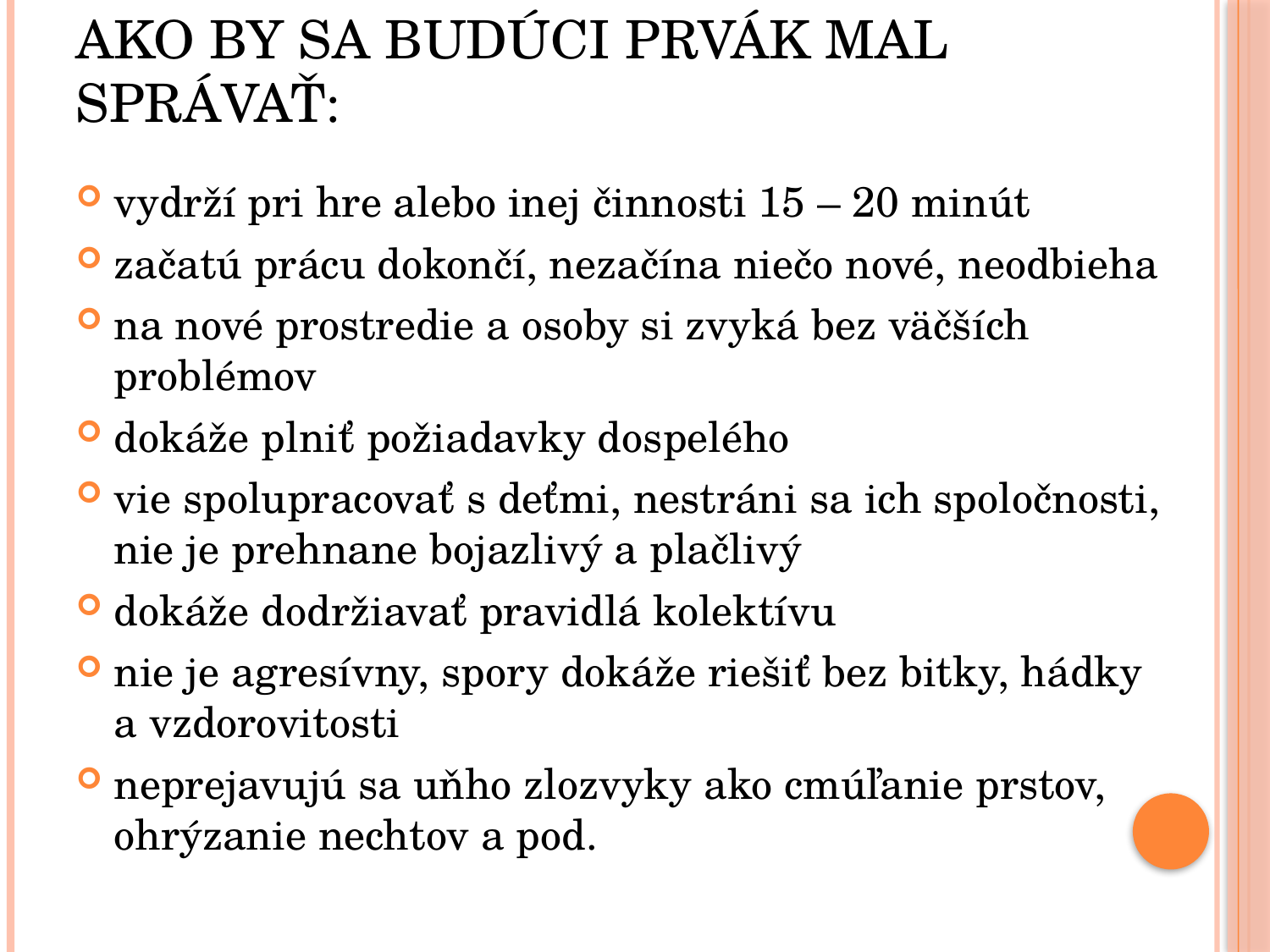

# Ako by sa budúci prvák mal správať:
vydrží pri hre alebo inej činnosti 15 – 20 minút
začatú prácu dokončí, nezačína niečo nové, neodbieha
na nové prostredie a osoby si zvyká bez väčších problémov
dokáže plniť požiadavky dospelého
vie spolupracovať s deťmi, nestráni sa ich spoločnosti, nie je prehnane bojazlivý a plačlivý
dokáže dodržiavať pravidlá kolektívu
nie je agresívny, spory dokáže riešiť bez bitky, hádky a vzdorovitosti
neprejavujú sa uňho zlozvyky ako cmúľanie prstov, ohrýzanie nechtov a pod.